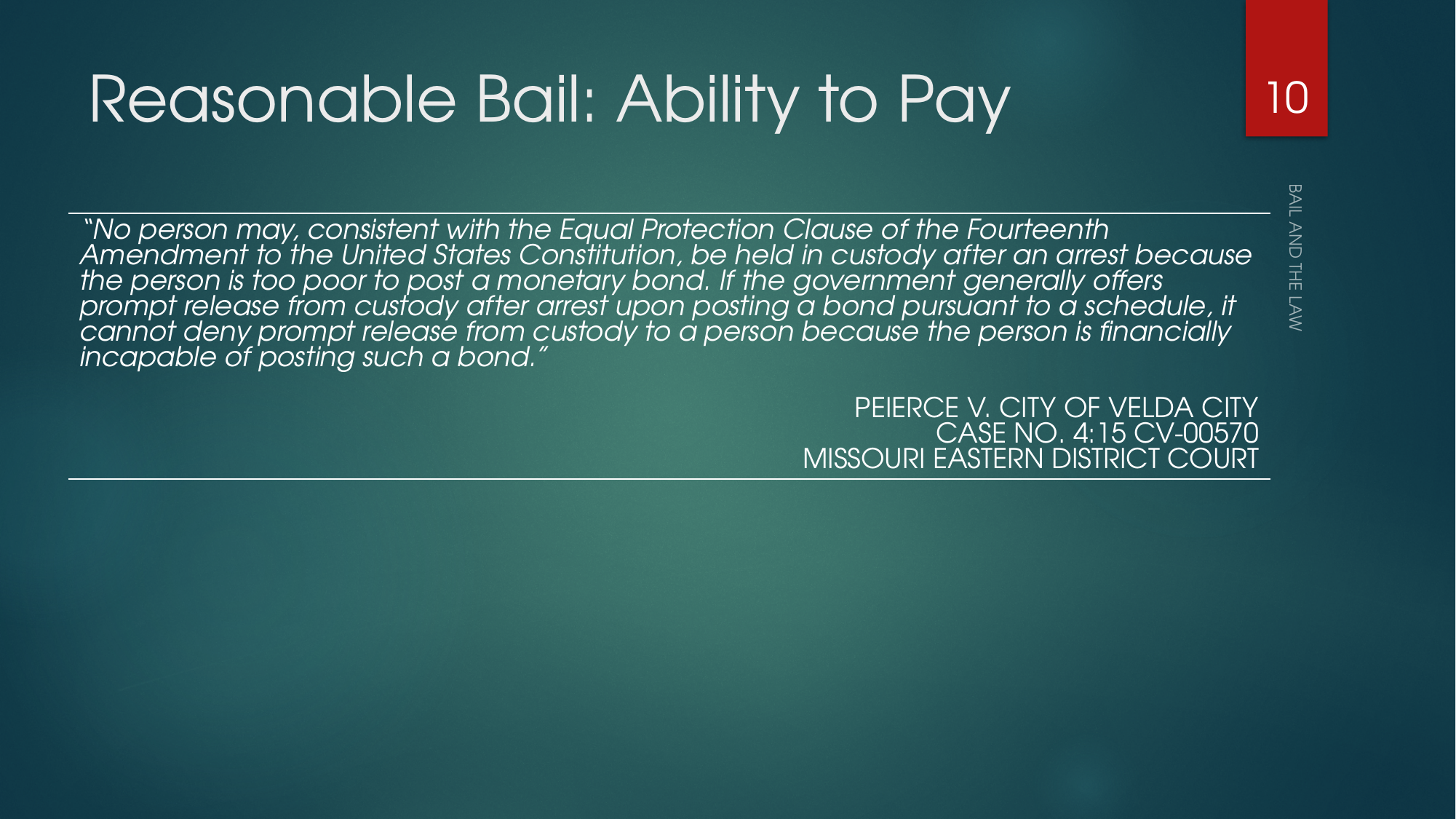

10
# Reasonable Bail: Ability to Pay
| “No person may, consistent with the Equal Protection Clause of the Fourteenth Amendment to the United States Constitution, be held in custody after an arrest because the person is too poor to post a monetary bond. If the government generally offers prompt release from custody after arrest upon posting a bond pursuant to a schedule, it cannot deny prompt release from custody to a person because the person is financially incapable of posting such a bond.” PEIERCE V. CITY OF VELDA CITY CASE NO. 4:15 CV-00570 MISSOURI EASTERN DISTRICT COURT |
| --- |
BAIL AND THE LAW